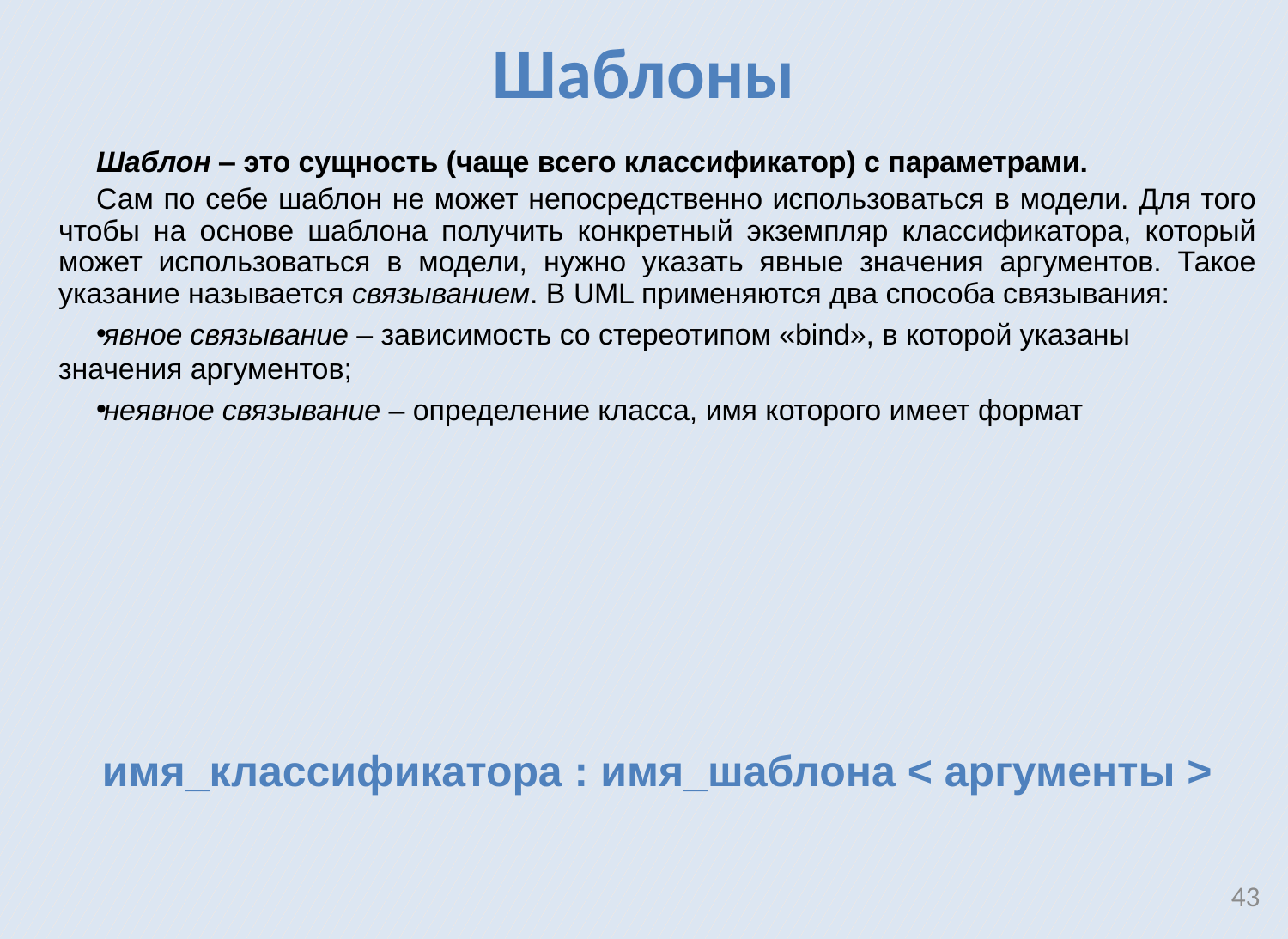

Шаблоны
Шаблон ‒ это сущность (чаще всего классификатор) с параметрами.
Сам по себе шаблон не может непосредственно использоваться в модели. Для того чтобы на основе шаблона получить конкретный экземпляр классификатора, который может использоваться в модели, нужно указать явные значения аргументов. Такое указание называется связыванием. В UML применяются два способа связывания:
явное связывание ‒ зависимость со стереотипом «bind», в которой указаны значения аргументов;
неявное связывание ‒ определение класса, имя которого имеет формат
имя_классификатора : имя_шаблона < аргументы >

43